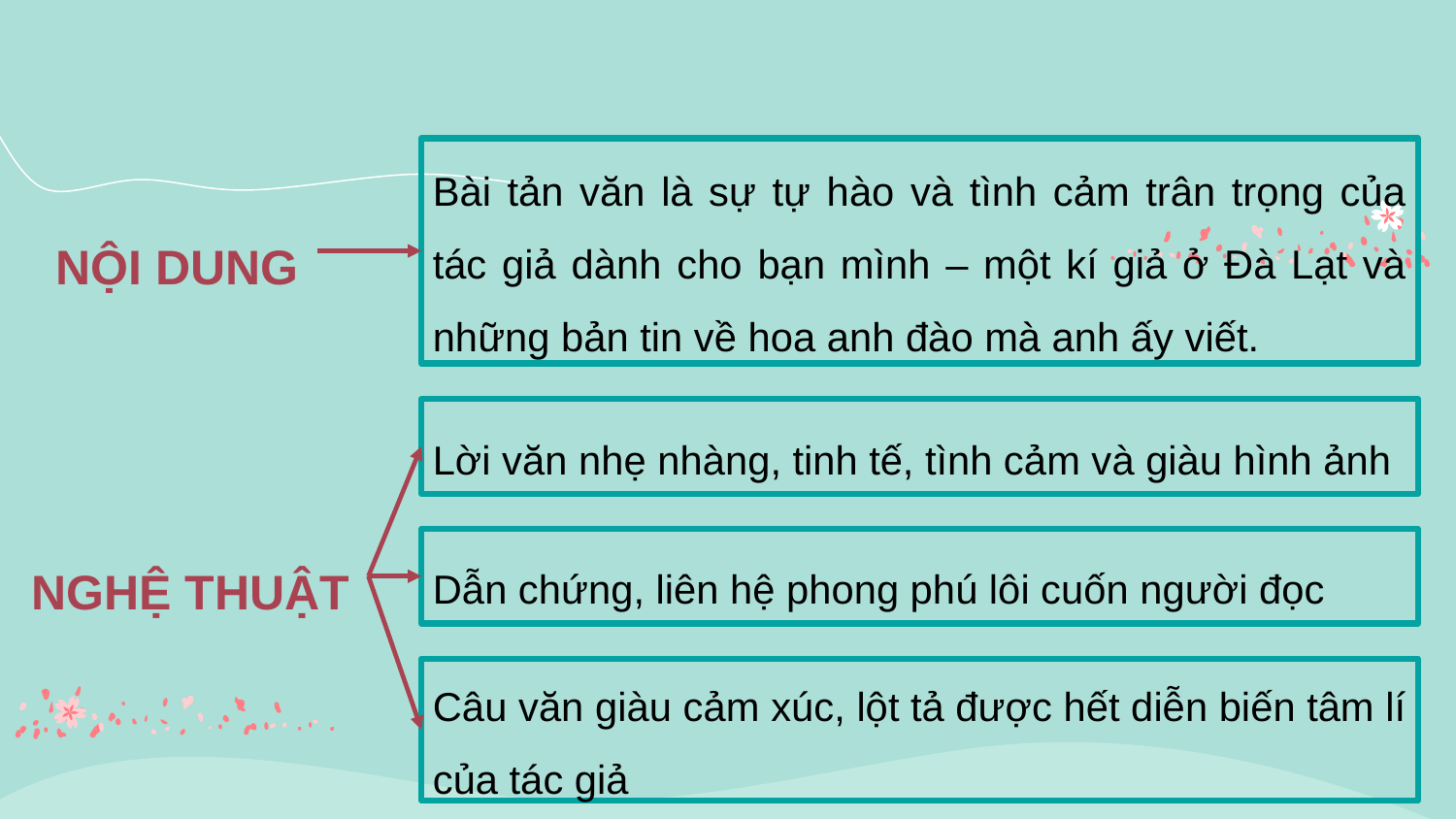

Bài tản văn là sự tự hào và tình cảm trân trọng của tác giả dành cho bạn mình – một kí giả ở Đà Lạt và những bản tin về hoa anh đào mà anh ấy viết.
NỘI DUNG
Lời văn nhẹ nhàng, tinh tế, tình cảm và giàu hình ảnh
NGHỆ THUẬT
Dẫn chứng, liên hệ phong phú lôi cuốn người đọc
Câu văn giàu cảm xúc, lột tả được hết diễn biến tâm lí của tác giả